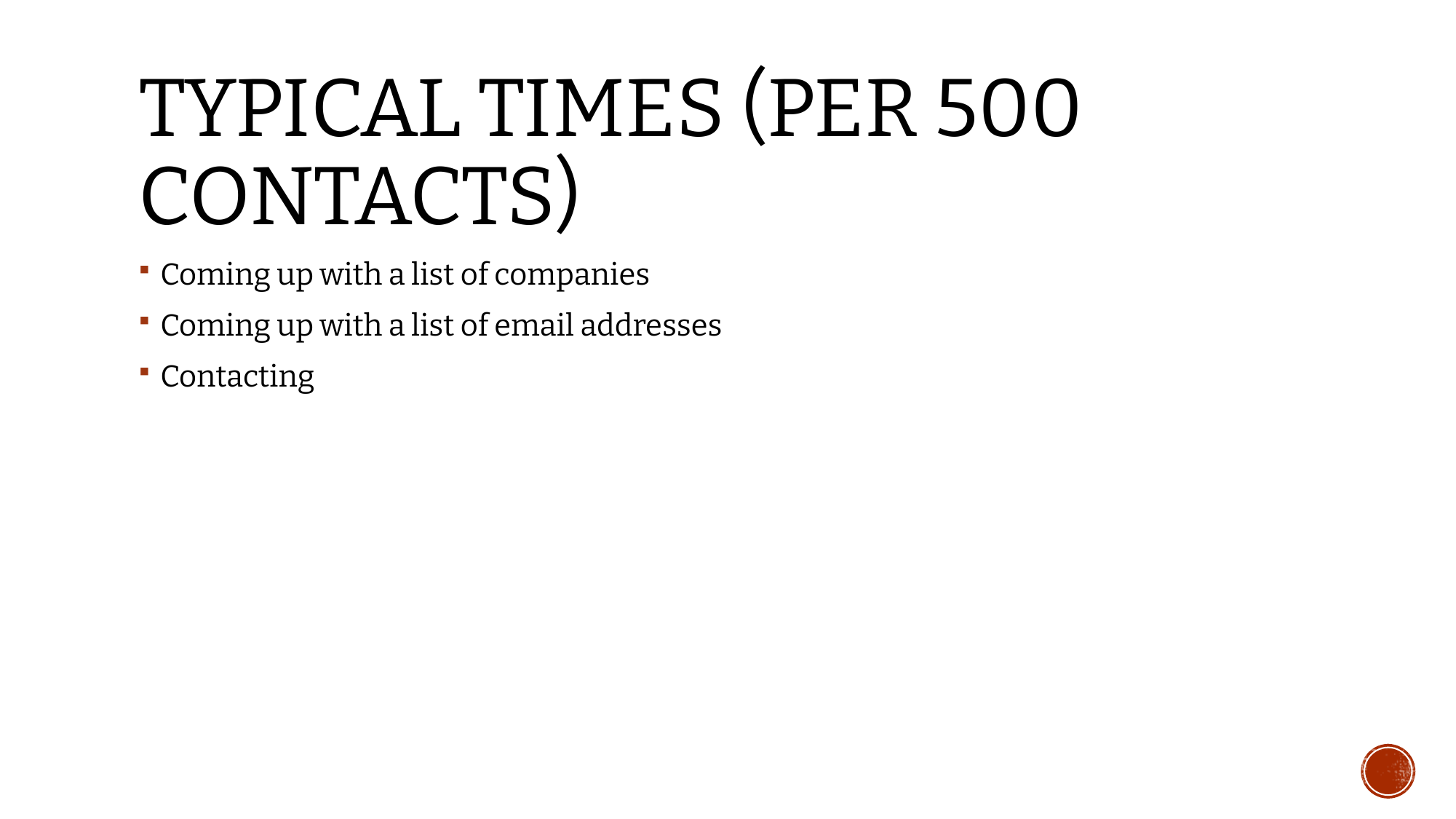

# Typical times (per 500 contacts)
Coming up with a list of companies
Coming up with a list of email addresses
Contacting